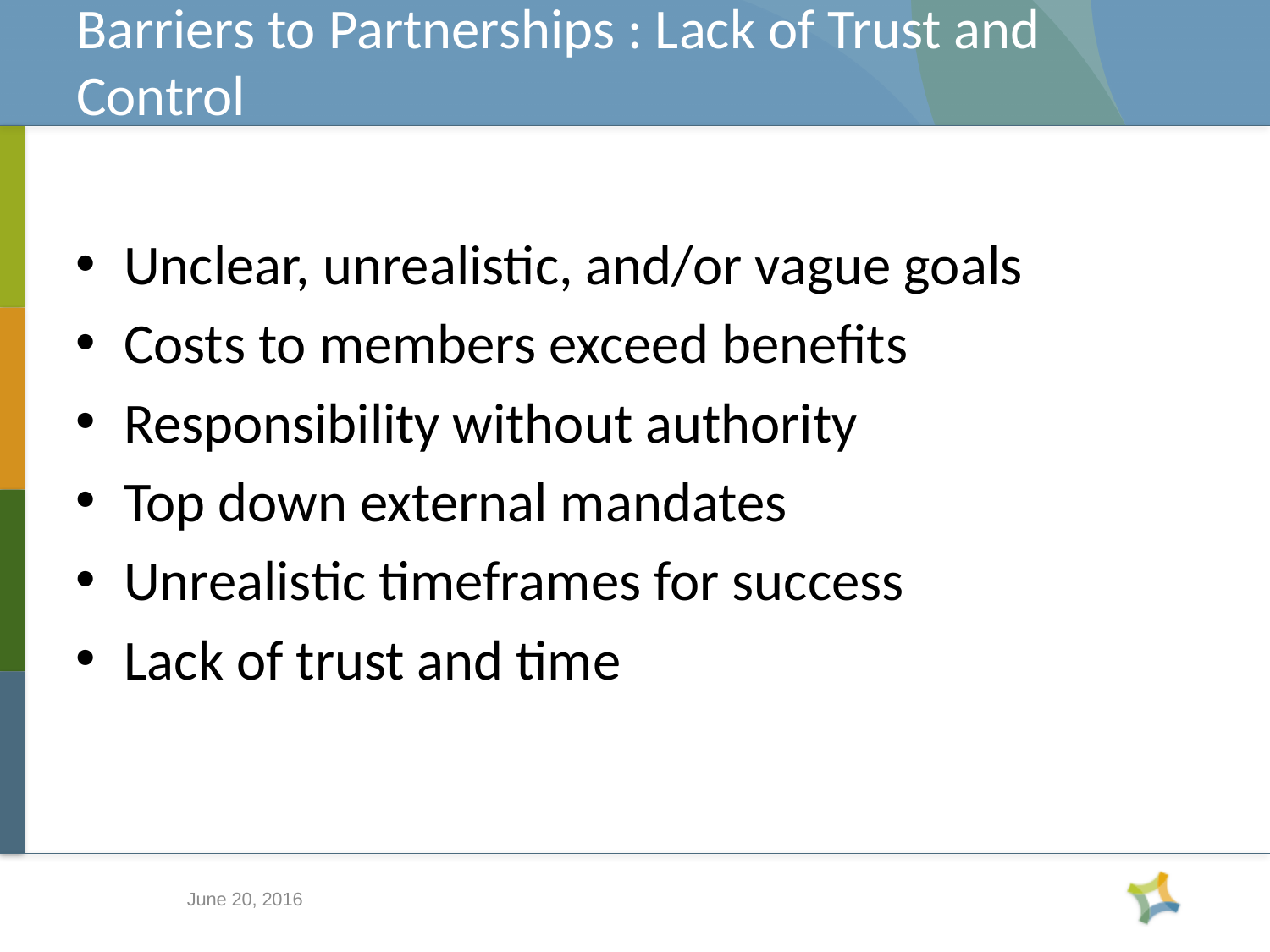

# Barriers to Partnerships : Lack of Trust and Control
Unclear, unrealistic, and/or vague goals
Costs to members exceed benefits
Responsibility without authority
Top down external mandates
Unrealistic timeframes for success
Lack of trust and time
June 20, 2016